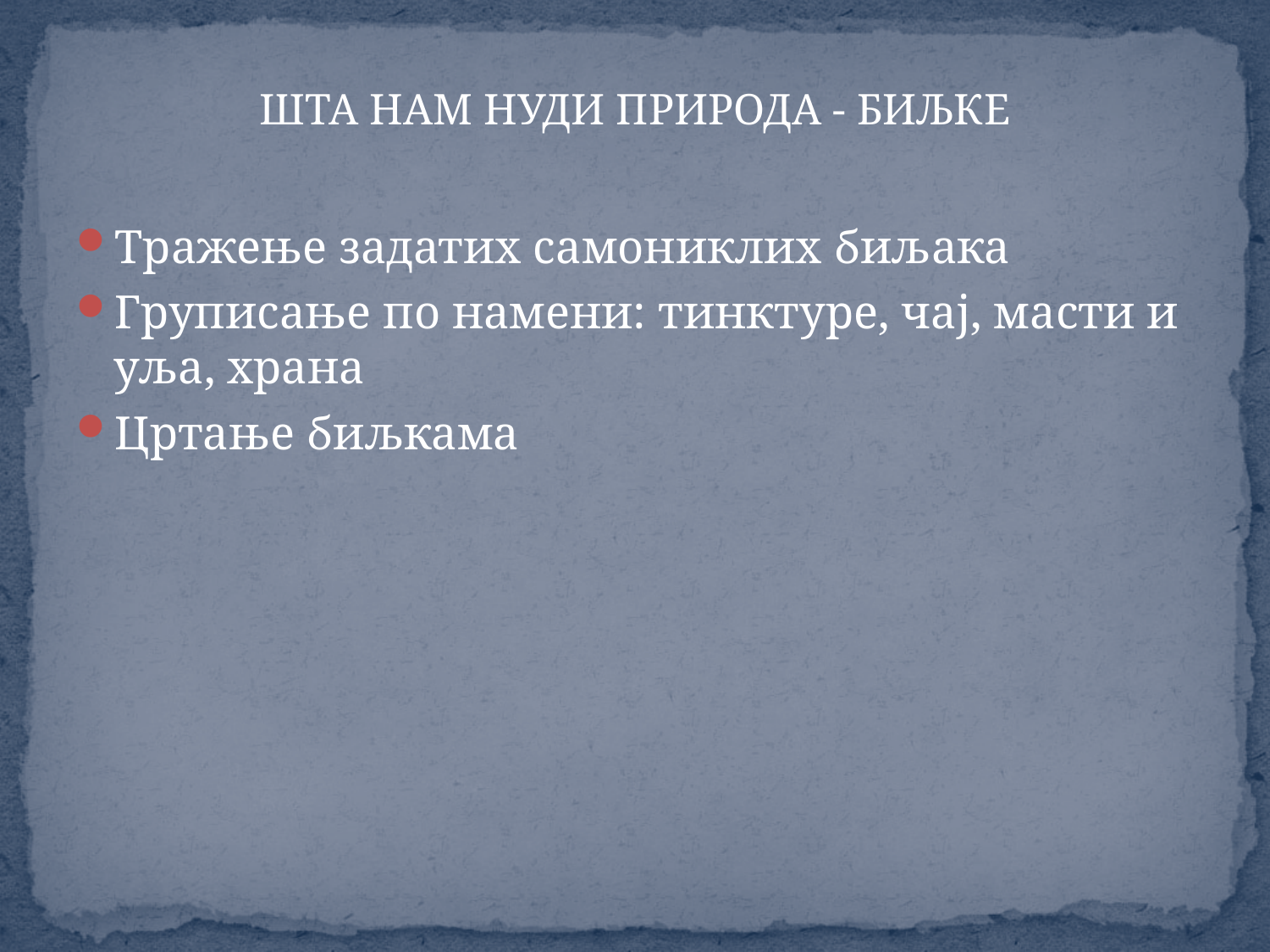

ШТА НАМ НУДИ ПРИРОДА - БИЉКЕ
Тражење задатих самониклих биљака
Груписање по намени: тинктуре, чај, масти и уља, храна
Цртање биљкама